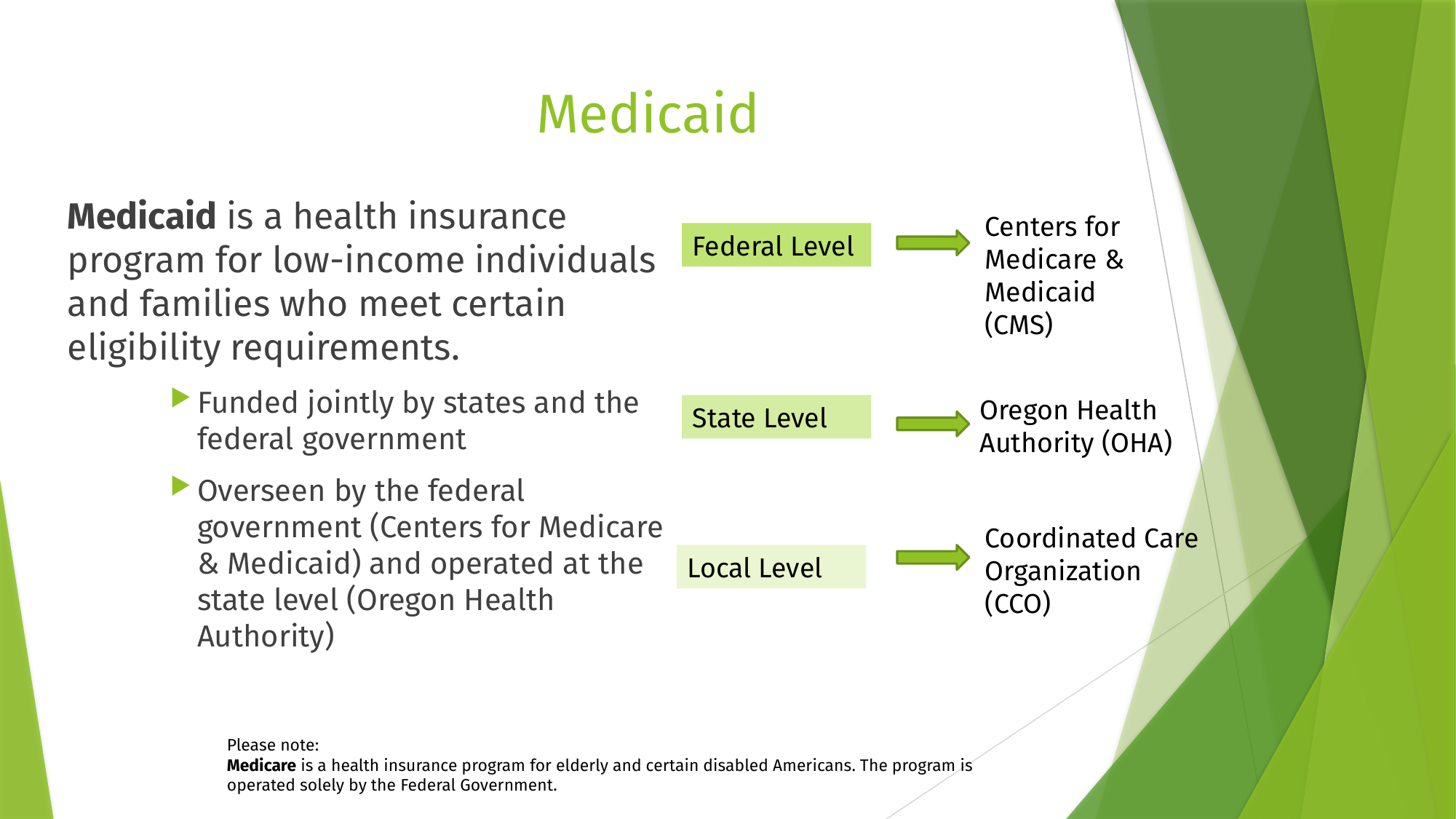

# Medicaid
Medicaid is a health insurance program for low-income individuals and families who meet certain eligibility requirements.
Funded jointly by states and the federal government
Overseen by the federal government (Centers for Medicare & Medicaid) and operated at the state level (Oregon Health Authority)

Centers for Medicare & Medicaid (CMS)
Federal Level

Oregon Health Authority (OHA)
State Level

Coordinated Care Organization (CCO)
Local Level

Please note:
Medicare is a health insurance program for elderly and certain disabled Americans. The program is operated solely by the Federal Government.